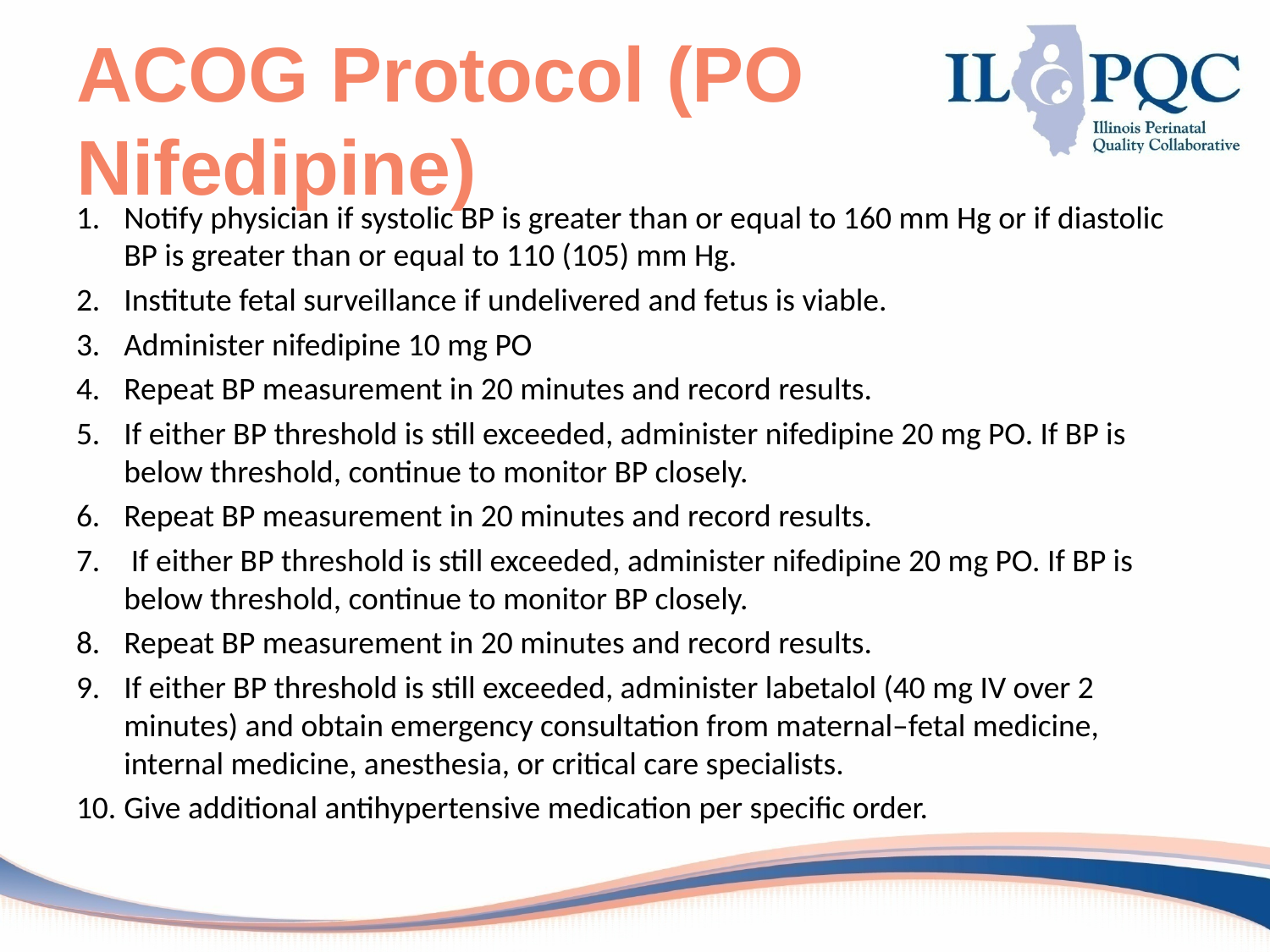

# ACOG Protocol (PO Nifedipine)
Notify physician if systolic BP is greater than or equal to 160 mm Hg or if diastolic BP is greater than or equal to 110 (105) mm Hg.
Institute fetal surveillance if undelivered and fetus is viable.
Administer nifedipine 10 mg PO
Repeat BP measurement in 20 minutes and record results.
If either BP threshold is still exceeded, administer nifedipine 20 mg PO. If BP is below threshold, continue to monitor BP closely.
Repeat BP measurement in 20 minutes and record results.
 If either BP threshold is still exceeded, administer nifedipine 20 mg PO. If BP is below threshold, continue to monitor BP closely.
Repeat BP measurement in 20 minutes and record results.
If either BP threshold is still exceeded, administer labetalol (40 mg IV over 2 minutes) and obtain emergency consultation from maternal–fetal medicine, internal medicine, anesthesia, or critical care specialists.
Give additional antihypertensive medication per specific order.